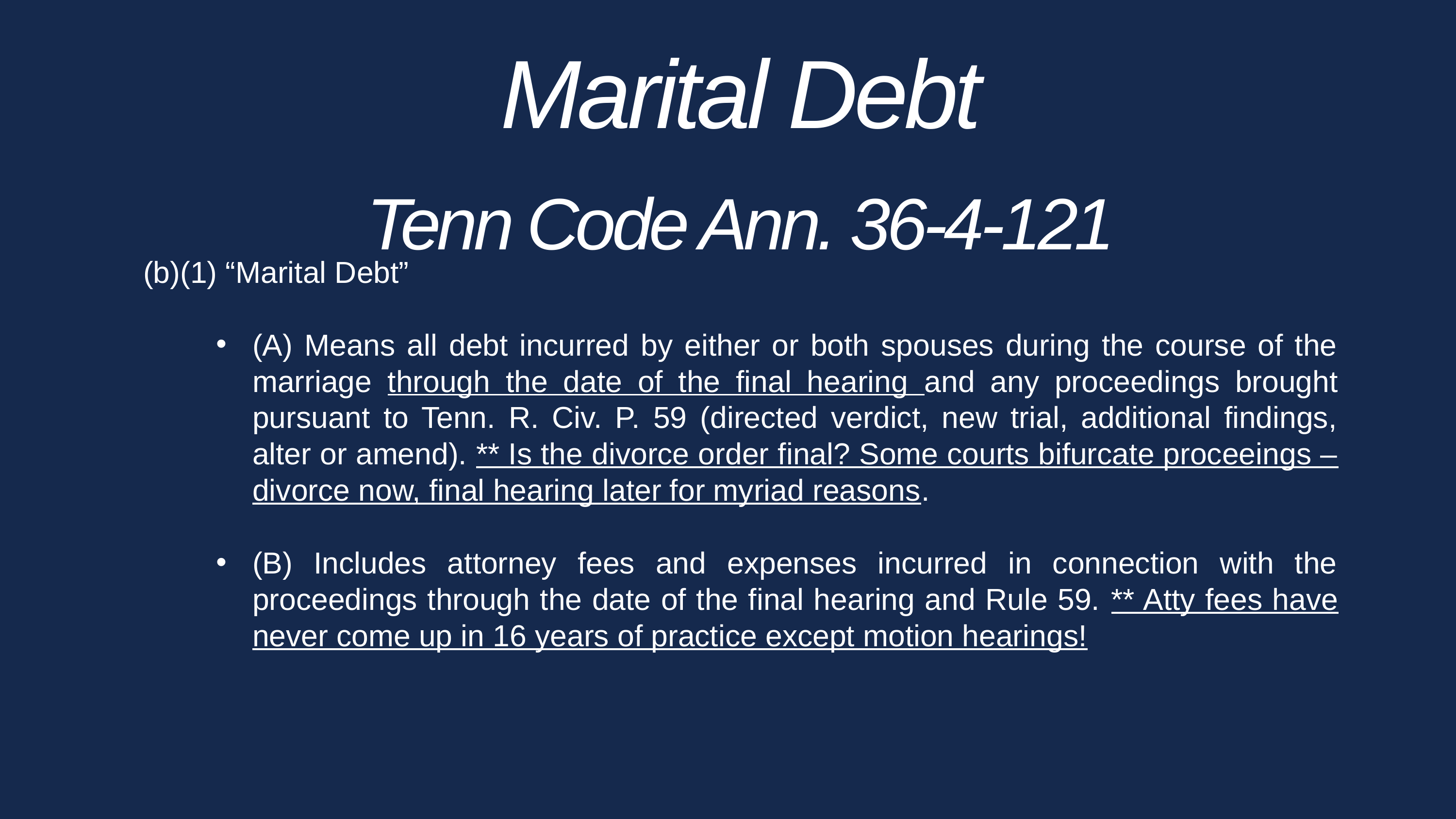

Marital Debt
Tenn Code Ann. 36-4-121
(b)(1) “Marital Debt”

(A) Means all debt incurred by either or both spouses during the course of the marriage through the date of the final hearing and any proceedings brought pursuant to Tenn. R. Civ. P. 59 (directed verdict, new trial, additional findings, alter or amend). ** Is the divorce order final? Some courts bifurcate proceeings – divorce now, final hearing later for myriad reasons.

(B) Includes attorney fees and expenses incurred in connection with the proceedings through the date of the final hearing and Rule 59. ** Atty fees have never come up in 16 years of practice except motion hearings!